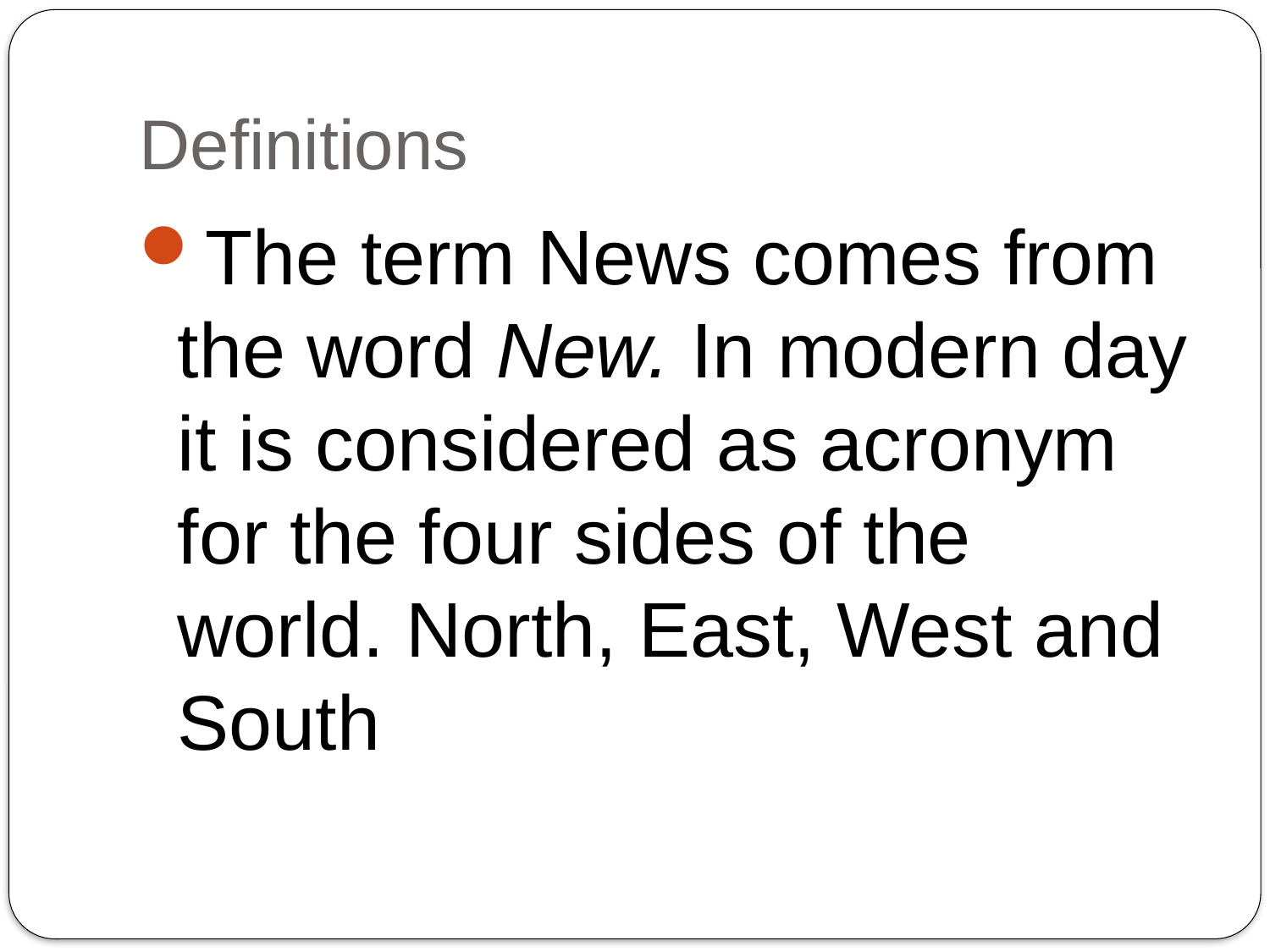

# Definitions
The term News comes from the word New. In modern day it is considered as acronym for the four sides of the world. North, East, West and South